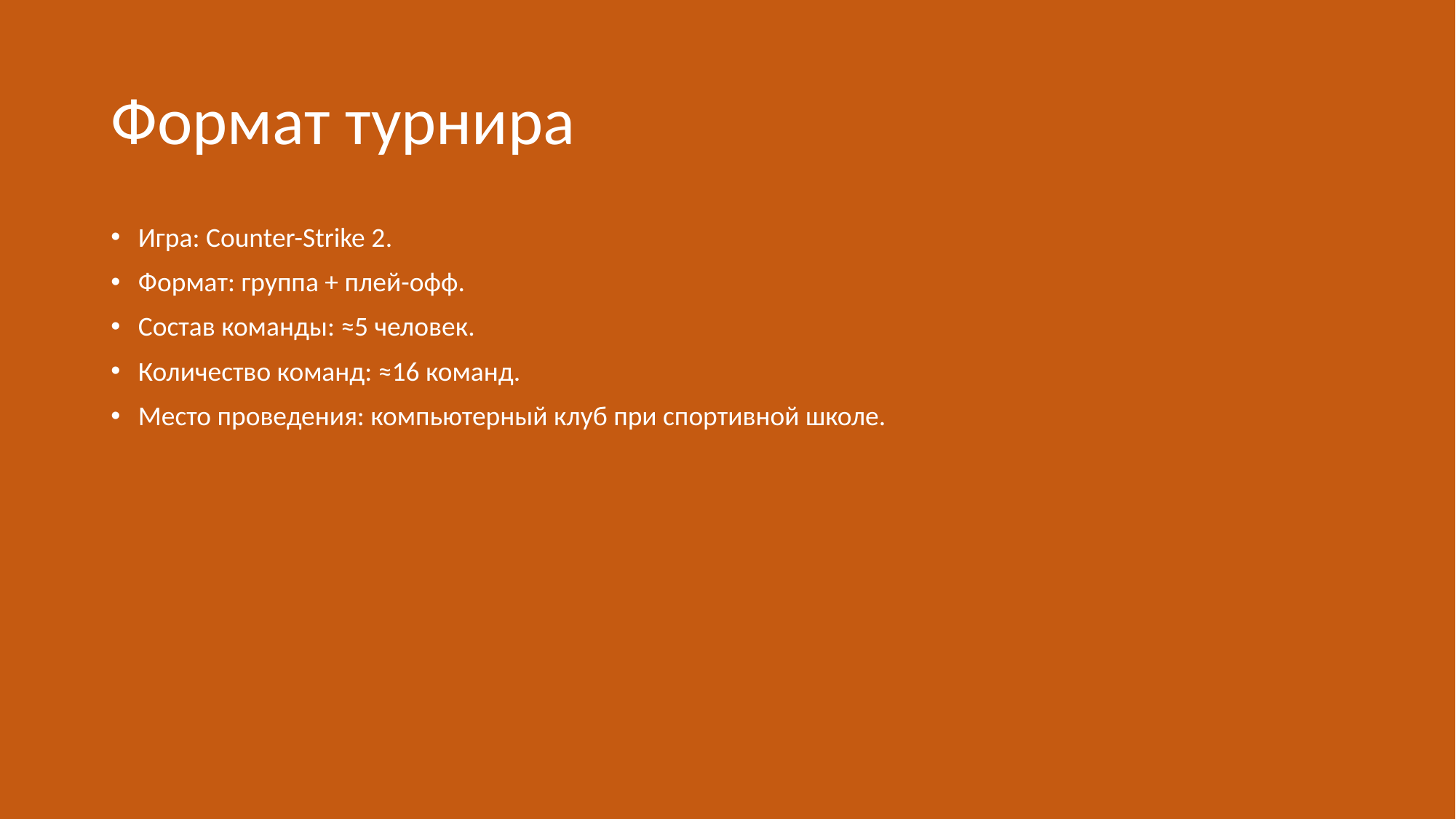

# Формат турнира
Игра: Counter-Strike 2.
Формат: группа + плей-офф.
Состав команды: ≈5 человек.
Количество команд: ≈16 команд.
Место проведения: компьютерный клуб при спортивной школе.